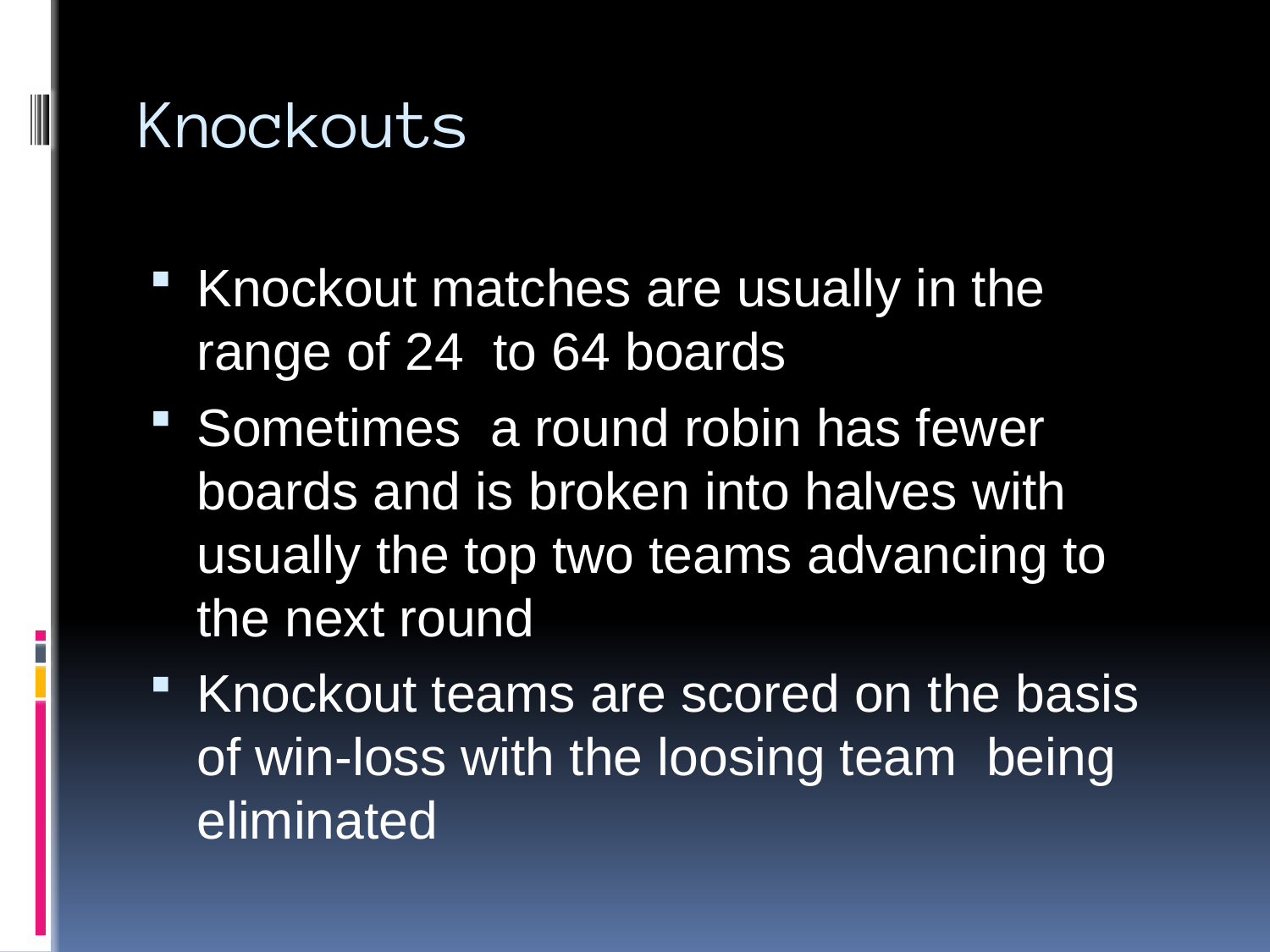

# Knockouts
Knockout matches are usually in the range of 24  to 64 boards
Sometimes  a round robin has fewer boards and is broken into halves with usually the top two teams advancing to the next round
Knockout teams are scored on the basis of win-loss with the loosing team  being eliminated